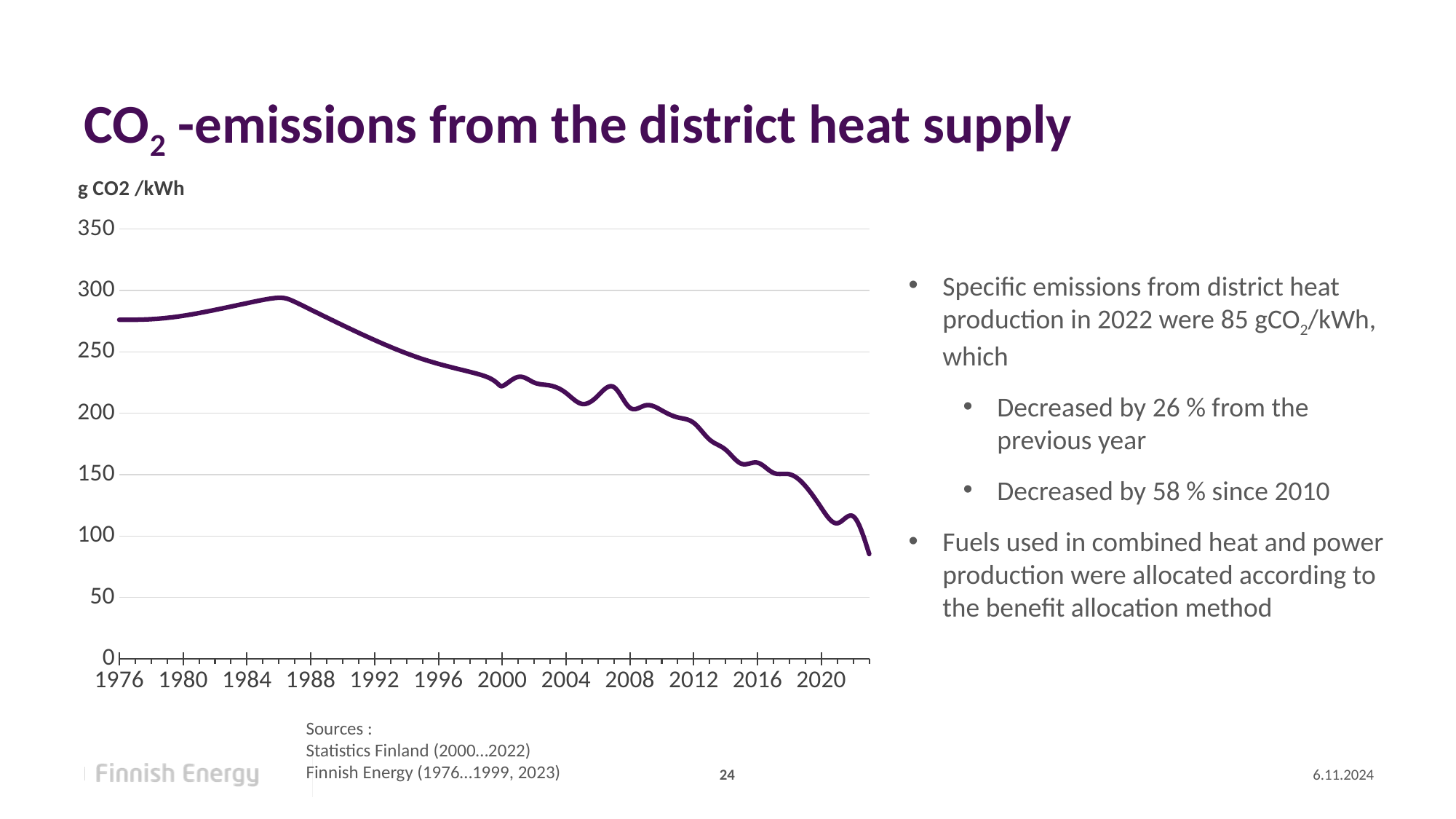

# CO2 -emissions from the district heat supply

### Chart

| Category |  |
|---|---|
Specific emissions from district heat production in 2022 were 85 gCO2/kWh, which
Decreased by 26 % from the previous year
Decreased by 58 % since 2010
Fuels used in combined heat and power production were allocated according to the benefit allocation method

Sources :
Statistics Finland (2000…2022)
Finnish Energy (1976…1999, 2023)
24
6.11.2024